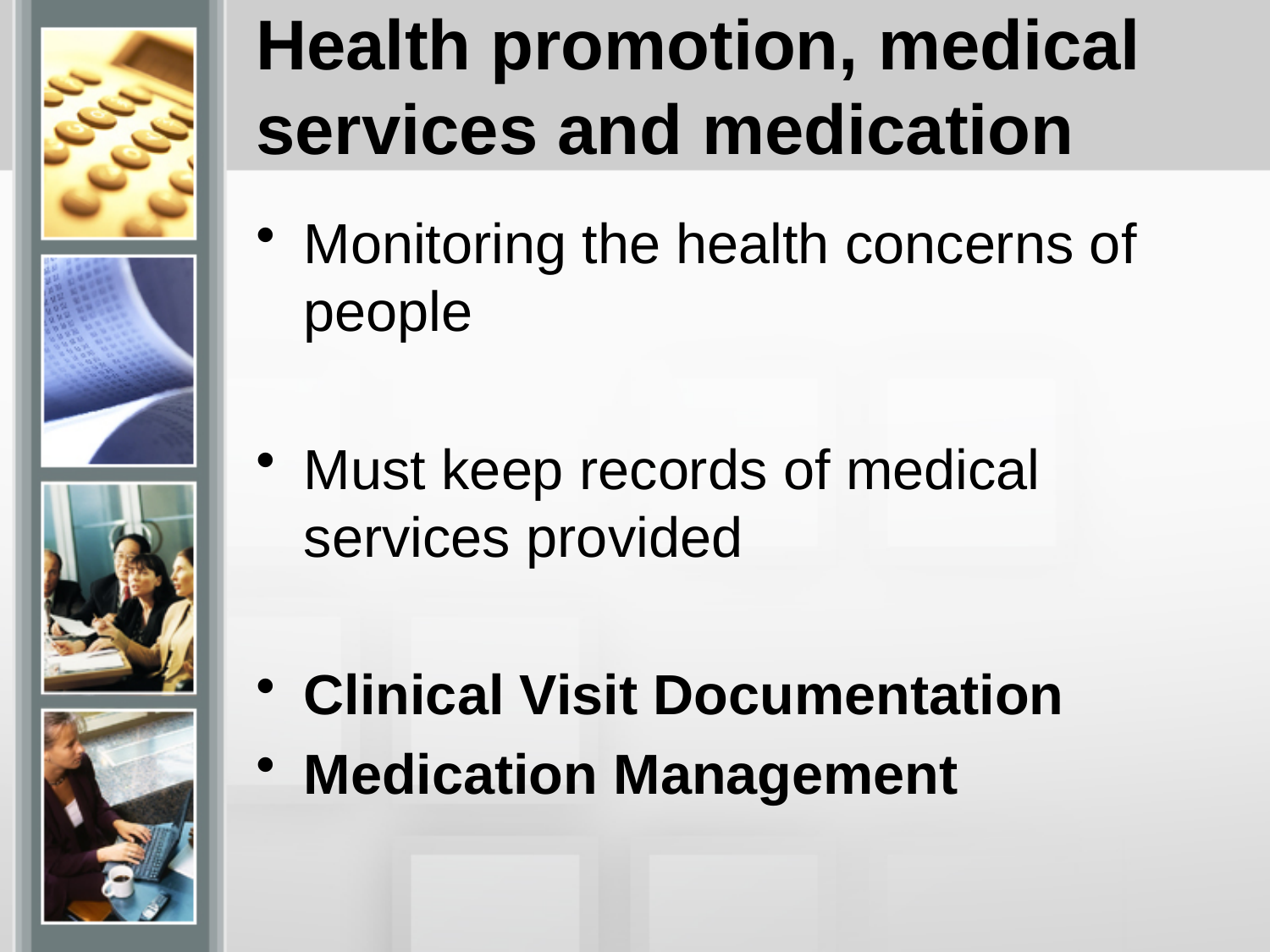

# Health promotion, medical services and medication
Monitoring the health concerns of people

Must keep records of medical services provided

Clinical Visit Documentation
Medication Management